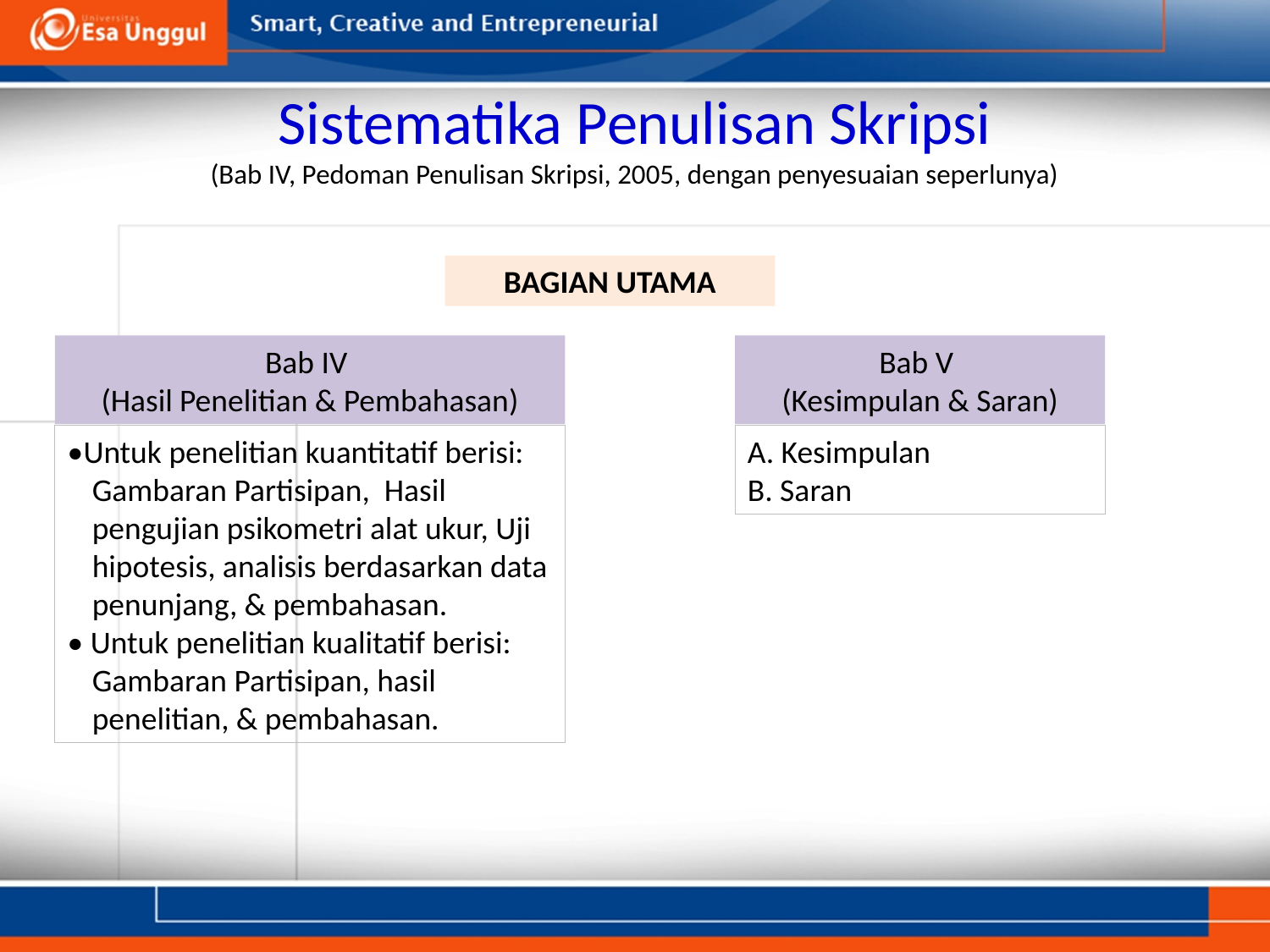

# Sistematika Penulisan Skripsi (Bab IV, Pedoman Penulisan Skripsi, 2005, dengan penyesuaian seperlunya)
BAGIAN UTAMA
Bab IV
(Hasil Penelitian & Pembahasan)
Bab V
(Kesimpulan & Saran)
•Untuk penelitian kuantitatif berisi: Gambaran Partisipan,  Hasil pengujian psikometri alat ukur, Uji hipotesis, analisis berdasarkan data penunjang, & pembahasan.
• Untuk penelitian kualitatif berisi: Gambaran Partisipan, hasil penelitian, & pembahasan.
A. Kesimpulan
B. Saran